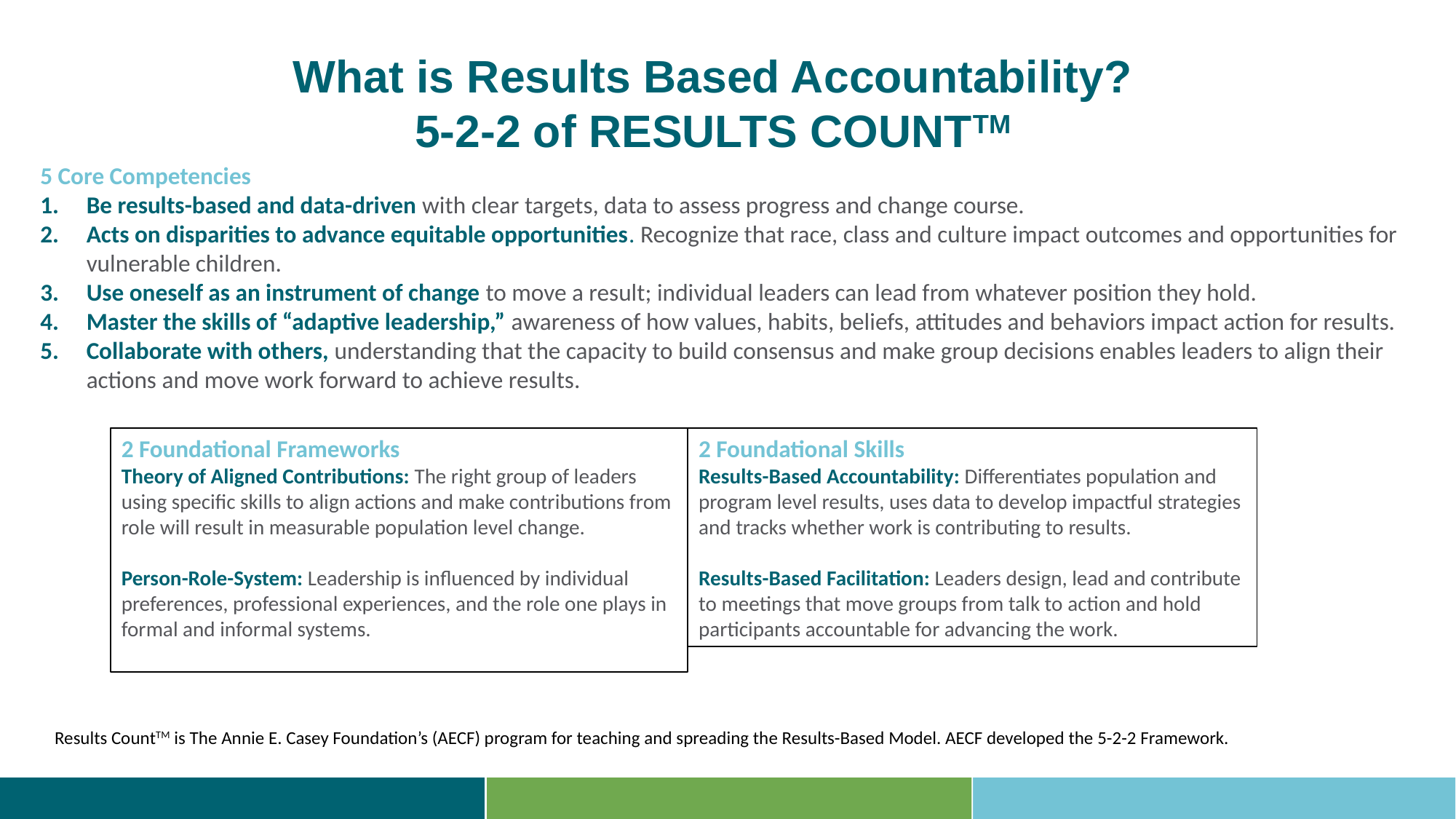

What is Results Based Accountability?
5-2-2 of RESULTS COUNTTM

5 Core Competencies
Be results-based and data-driven with clear targets, data to assess progress and change course.
Acts on disparities to advance equitable opportunities. Recognize that race, class and culture impact outcomes and opportunities for vulnerable children.
Use oneself as an instrument of change to move a result; individual leaders can lead from whatever position they hold.
Master the skills of “adaptive leadership,” awareness of how values, habits, beliefs, attitudes and behaviors impact action for results.
Collaborate with others, understanding that the capacity to build consensus and make group decisions enables leaders to align their actions and move work forward to achieve results.

2 Foundational Frameworks
Theory of Aligned Contributions: The right group of leaders using specific skills to align actions and make contributions from role will result in measurable population level change.

Person-Role-System: Leadership is influenced by individual preferences, professional experiences, and the role one plays in formal and informal systems.

2 Foundational Skills
Results-Based Accountability: Differentiates population and program level results, uses data to develop impactful strategies and tracks whether work is contributing to results.

Results-Based Facilitation: Leaders design, lead and contribute to meetings that move groups from talk to action and hold participants accountable for advancing the work.
Results CountTM is The Annie E. Casey Foundation’s (AECF) program for teaching and spreading the Results-Based Model. AECF developed the 5-2-2 Framework.